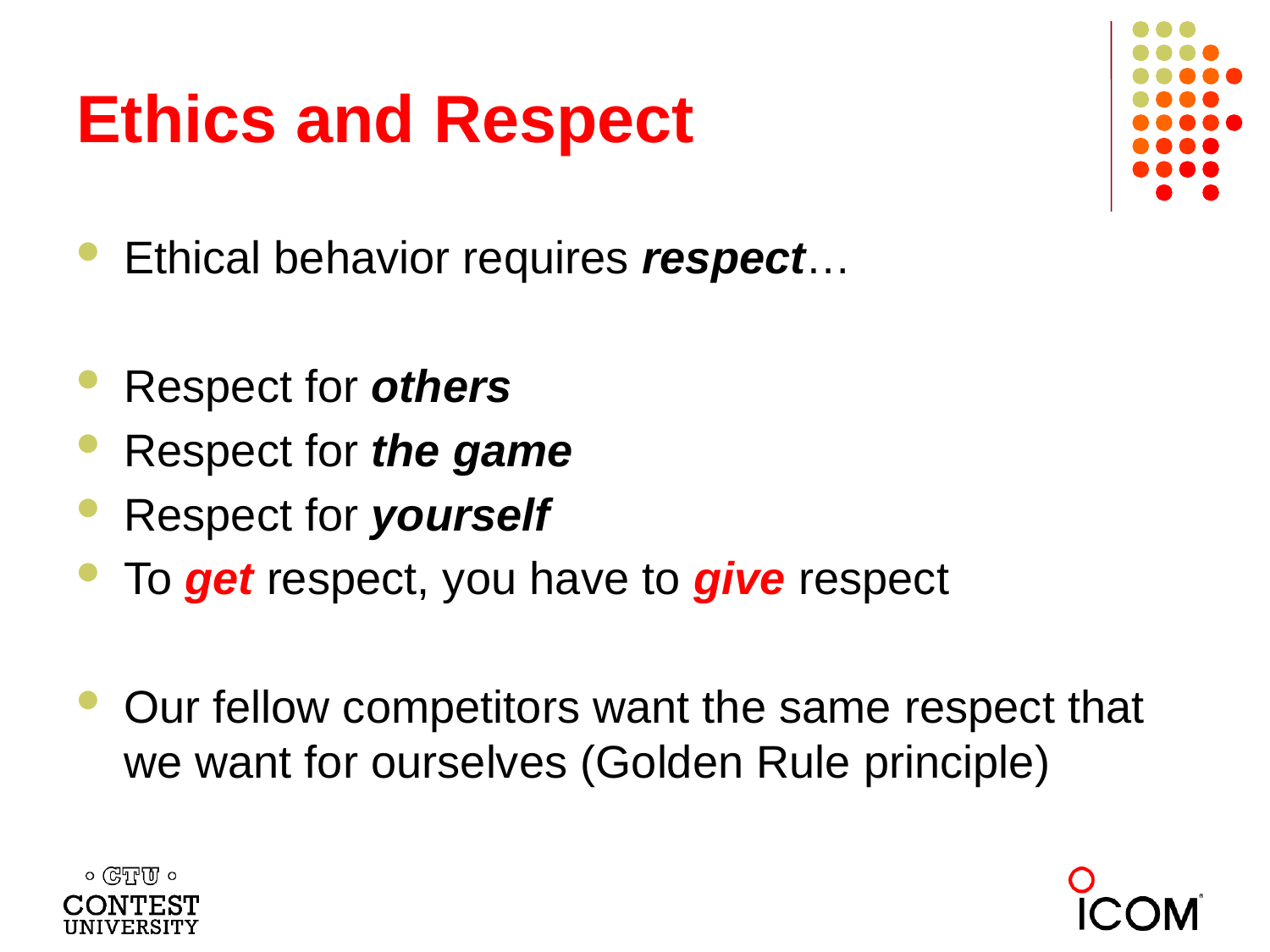

# Ethics and Respect
Ethical behavior requires respect…

Respect for others
Respect for the game
Respect for yourself
To get respect, you have to give respect

Our fellow competitors want the same respect that we want for ourselves (Golden Rule principle)